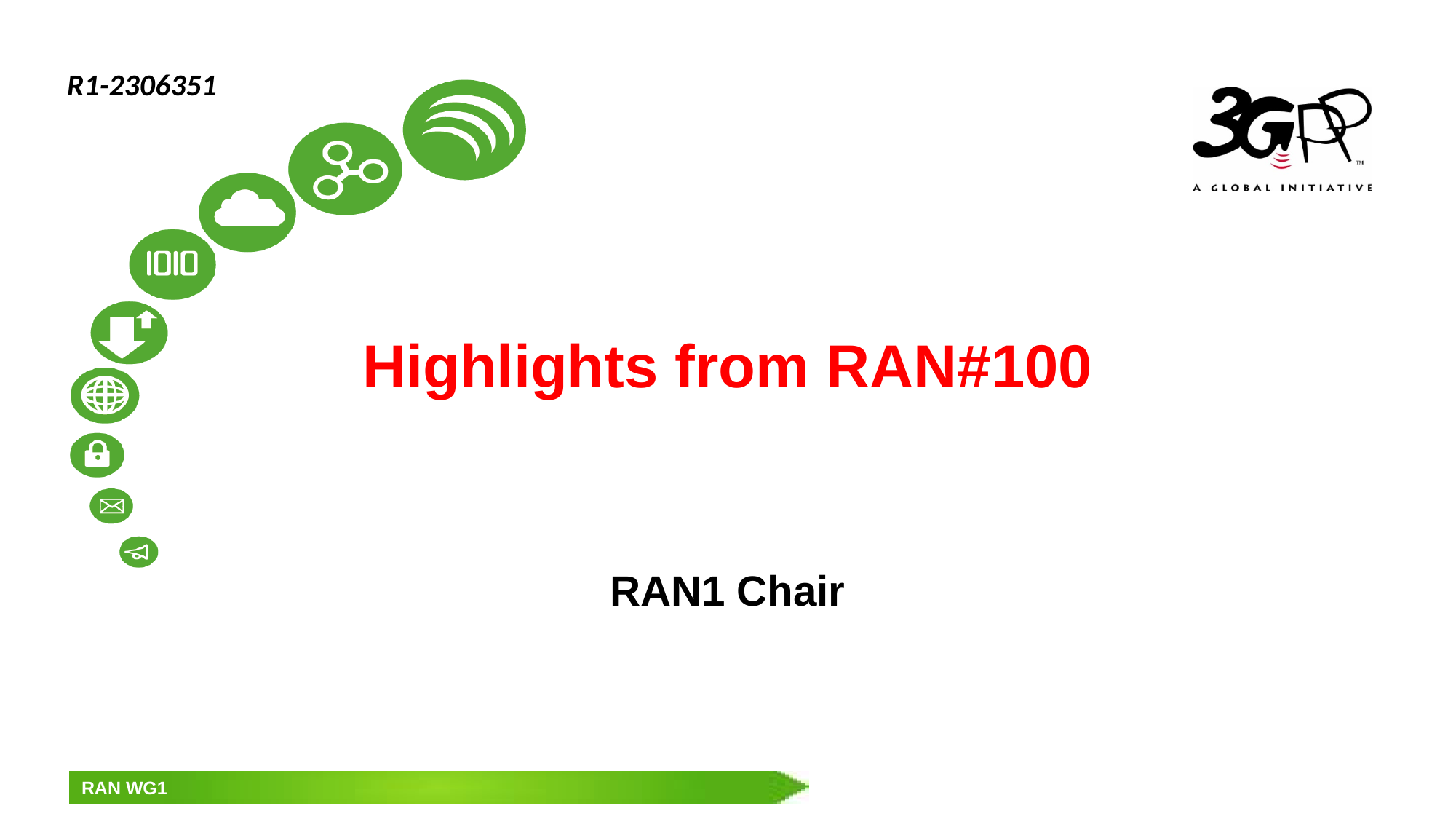

R1-2306351
# Highlights from RAN#100
RAN1 Chair